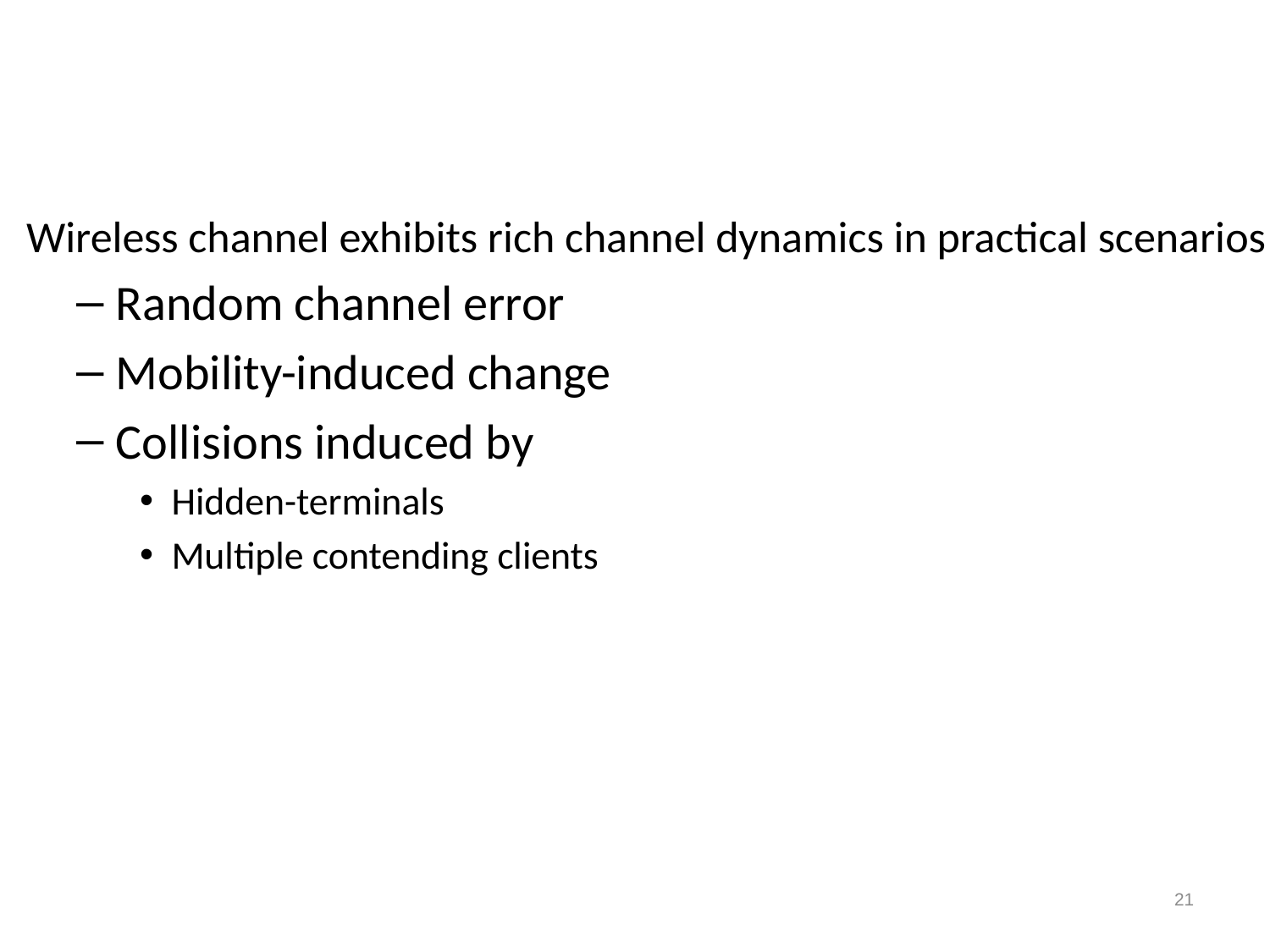

Wireless channel exhibits rich channel dynamics in practical scenarios
Random channel error
Mobility-induced change
Collisions induced by
Hidden-terminals
Multiple contending clients

21